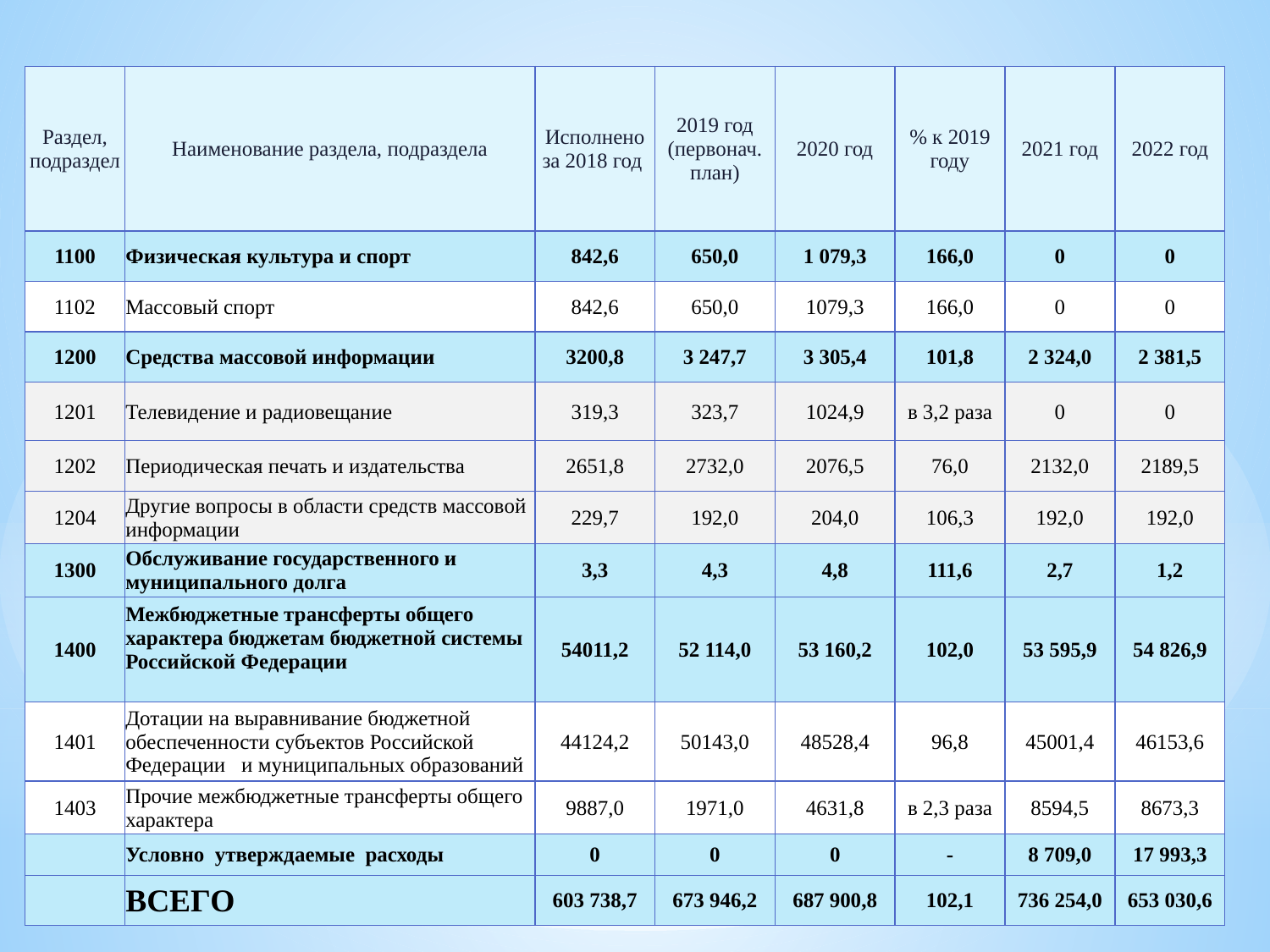

| Раздел, подраздел | Наименование раздела, подраздела | Исполнено за 2018 год | 2019 год (первонач. план) | 2020 год | % к 2019 году | 2021 год | 2022 год |
| --- | --- | --- | --- | --- | --- | --- | --- |
| 1100 | Физическая культура и спорт | 842,6 | 650,0 | 1 079,3 | 166,0 | 0 | 0 |
| 1102 | Массовый спорт | 842,6 | 650,0 | 1079,3 | 166,0 | 0 | 0 |
| 1200 | Средства массовой информации | 3200,8 | 3 247,7 | 3 305,4 | 101,8 | 2 324,0 | 2 381,5 |
| 1201 | Телевидение и радиовещание | 319,3 | 323,7 | 1024,9 | в 3,2 раза | 0 | 0 |
| 1202 | Периодическая печать и издательства | 2651,8 | 2732,0 | 2076,5 | 76,0 | 2132,0 | 2189,5 |
| 1204 | Другие вопросы в области средств массовой информации | 229,7 | 192,0 | 204,0 | 106,3 | 192,0 | 192,0 |
| 1300 | Обслуживание государственного и муниципального долга | 3,3 | 4,3 | 4,8 | 111,6 | 2,7 | 1,2 |
| 1400 | Межбюджетные трансферты общего характера бюджетам бюджетной системы Российской Федерации | 54011,2 | 52 114,0 | 53 160,2 | 102,0 | 53 595,9 | 54 826,9 |
| 1401 | Дотации на выравнивание бюджетной обеспеченности субъектов Российской Федерации и муниципальных образований | 44124,2 | 50143,0 | 48528,4 | 96,8 | 45001,4 | 46153,6 |
| 1403 | Прочие межбюджетные трансферты общего характера | 9887,0 | 1971,0 | 4631,8 | в 2,3 раза | 8594,5 | 8673,3 |
|  | Условно утверждаемые расходы | 0 | 0 | 0 | - | 8 709,0 | 17 993,3 |
|  | ВСЕГО | 603 738,7 | 673 946,2 | 687 900,8 | 102,1 | 736 254,0 | 653 030,6 |